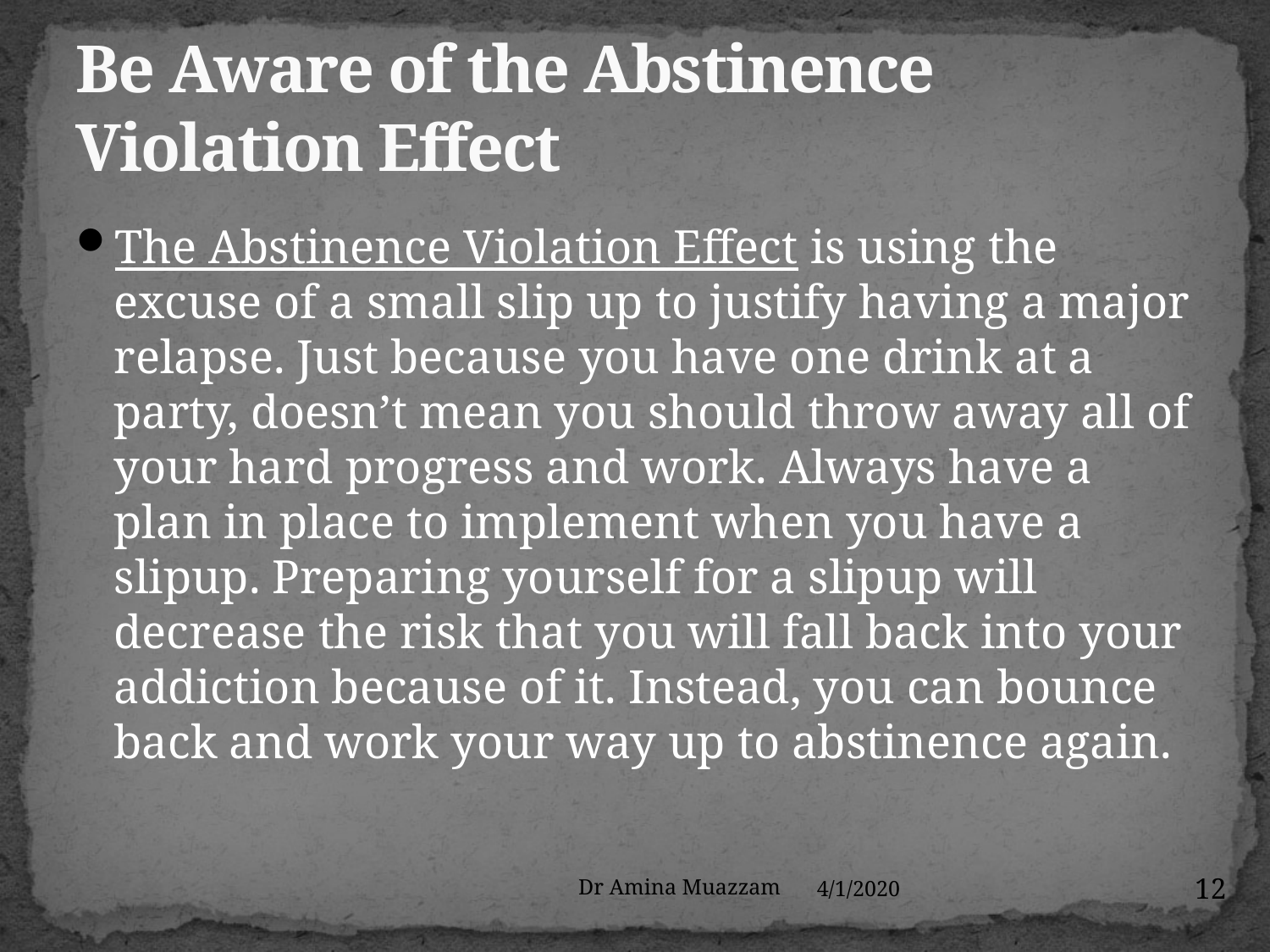

# Be Aware of the Abstinence Violation Effect
The Abstinence Violation Effect is using the excuse of a small slip up to justify having a major relapse. Just because you have one drink at a party, doesn’t mean you should throw away all of your hard progress and work. Always have a plan in place to implement when you have a slipup. Preparing yourself for a slipup will decrease the risk that you will fall back into your addiction because of it. Instead, you can bounce back and work your way up to abstinence again.
12
Dr Amina Muazzam
4/1/2020